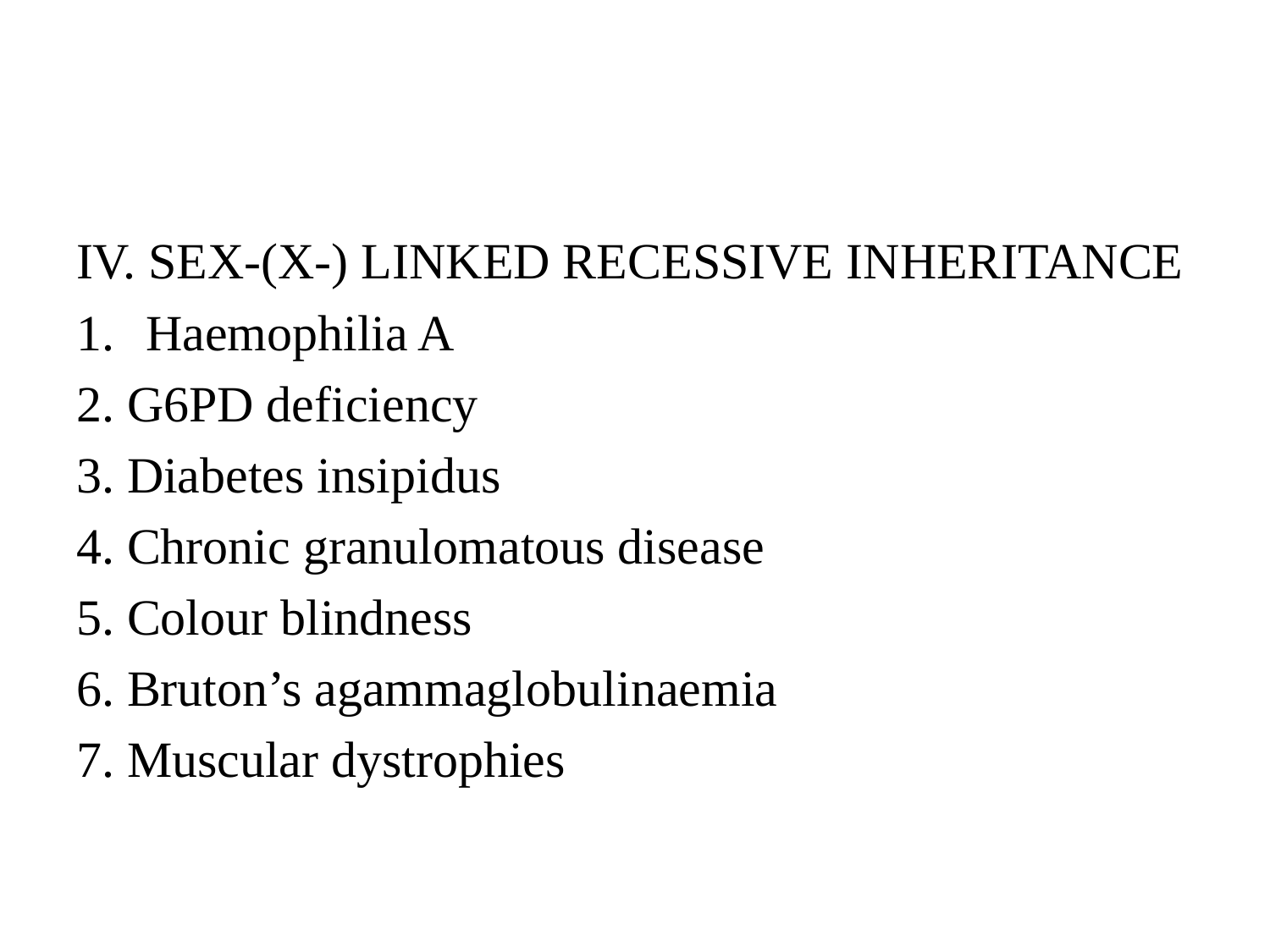

#
IV. SEX-(X-) LINKED RECESSIVE INHERITANCE
Haemophilia A
2. G6PD deficiency
3. Diabetes insipidus
4. Chronic granulomatous disease
5. Colour blindness
6. Bruton’s agammaglobulinaemia
7. Muscular dystrophies